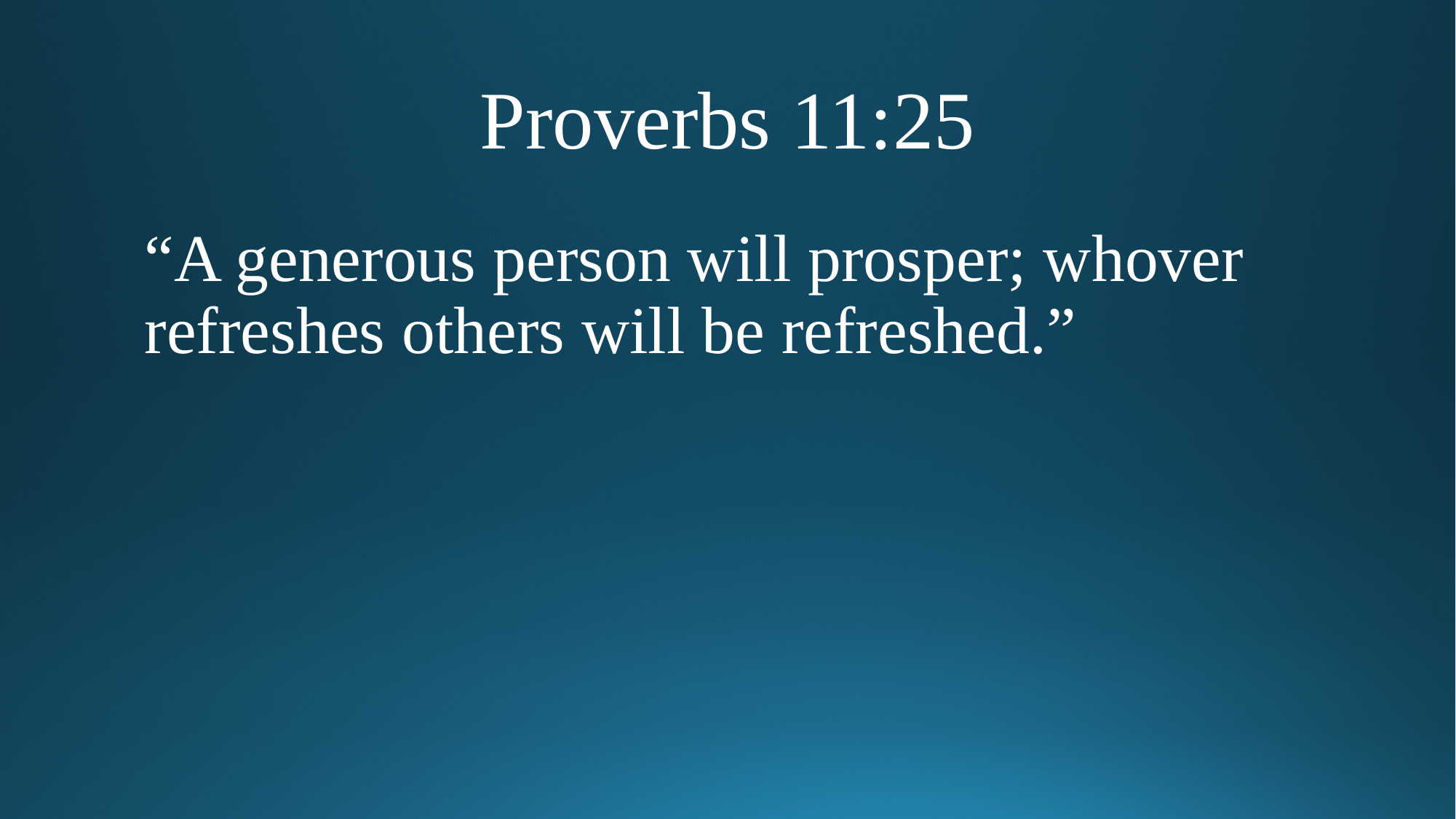

# Proverbs 11:25
“A generous person will prosper; whover refreshes others will be refreshed.”